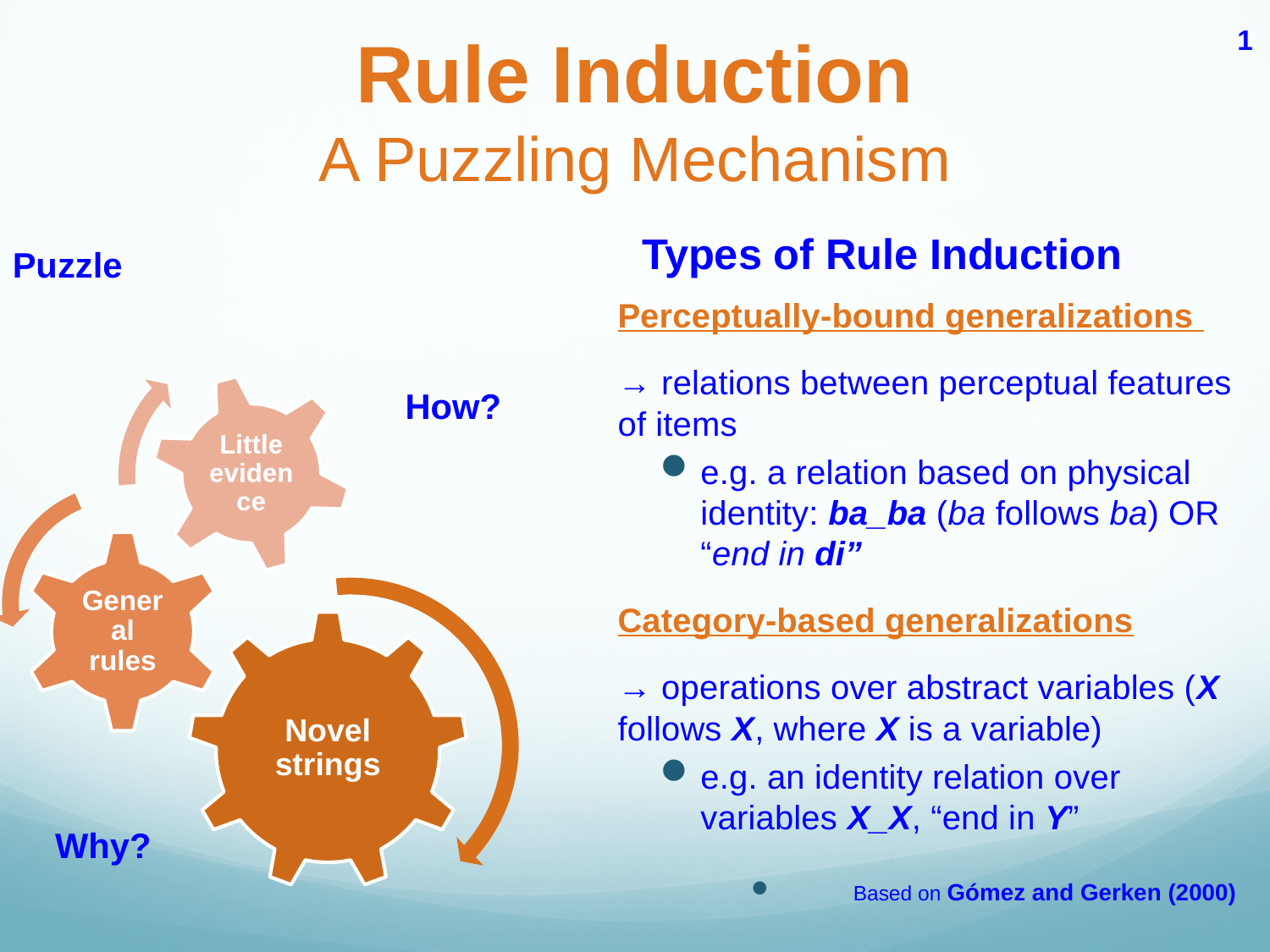

# Rule Induction A Puzzling Mechanism
1
Types of Rule Induction
Puzzle
Novel strings
General rules
Little evidence
Perceptually-bound generalizations
→ relations between perceptual features of items
e.g. a relation based on physical identity: ba_ba (ba follows ba) OR “end in di”
Category-based generalizations
→ operations over abstract variables (X follows X, where X is a variable)
e.g. an identity relation over variables X_X, “end in Y”

Based on Gómez and Gerken (2000)
How?
Why?